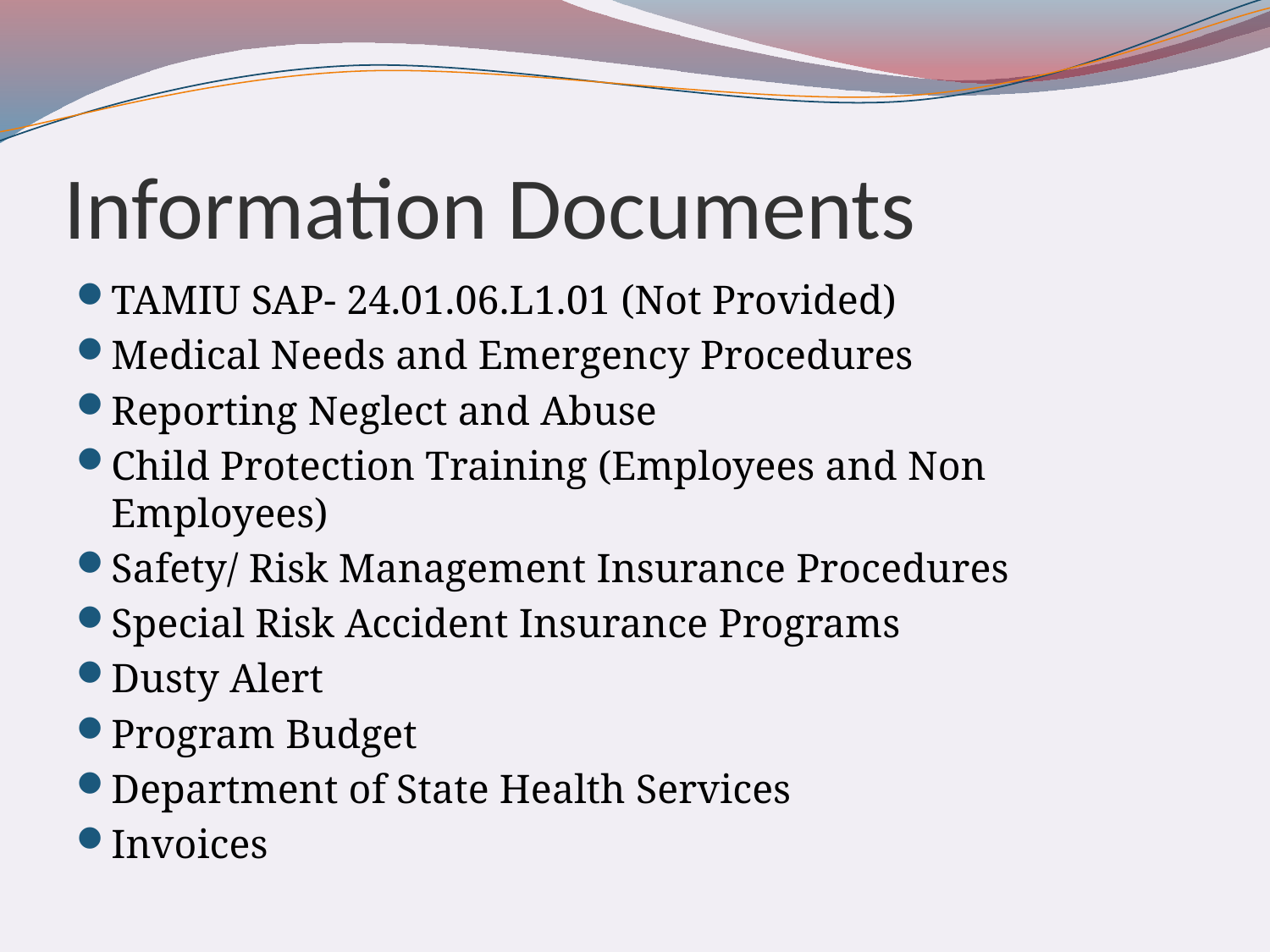

# Information Documents
TAMIU SAP- 24.01.06.L1.01 (Not Provided)
Medical Needs and Emergency Procedures
Reporting Neglect and Abuse
Child Protection Training (Employees and Non Employees)
Safety/ Risk Management Insurance Procedures
Special Risk Accident Insurance Programs
Dusty Alert
Program Budget
Department of State Health Services
Invoices